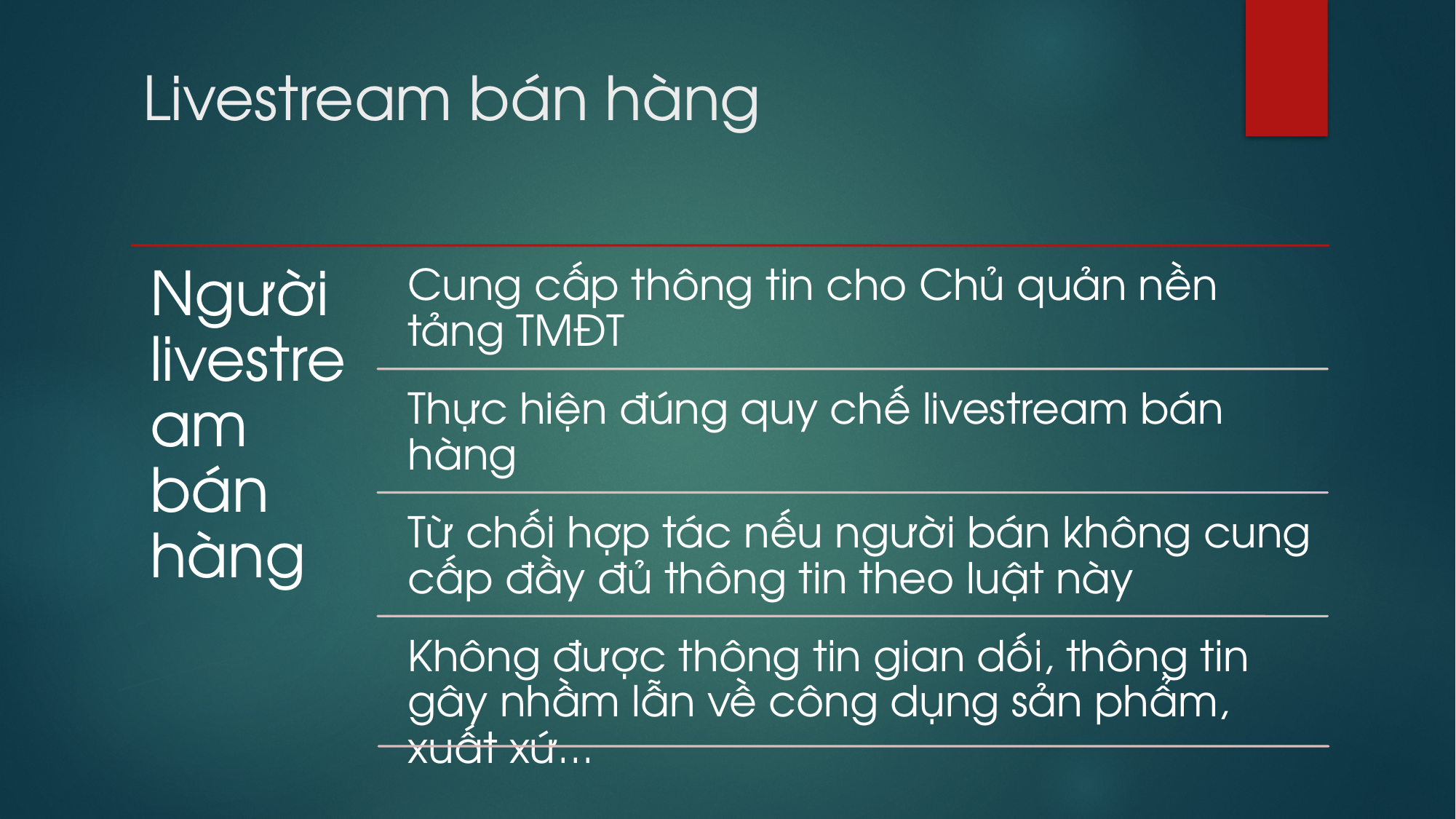

# Livestream bán hàng
Người livestream bán hàng
Cung cấp thông tin cho Chủ quản nền tảng TMĐT
Thực hiện đúng quy chế livestream bán hàng
Từ chối hợp tác nếu người bán không cung cấp đầy đủ thông tin theo luật này
Không được thông tin gian dối, thông tin gây nhầm lẫn về công dụng sản phẩm, xuất xứ…